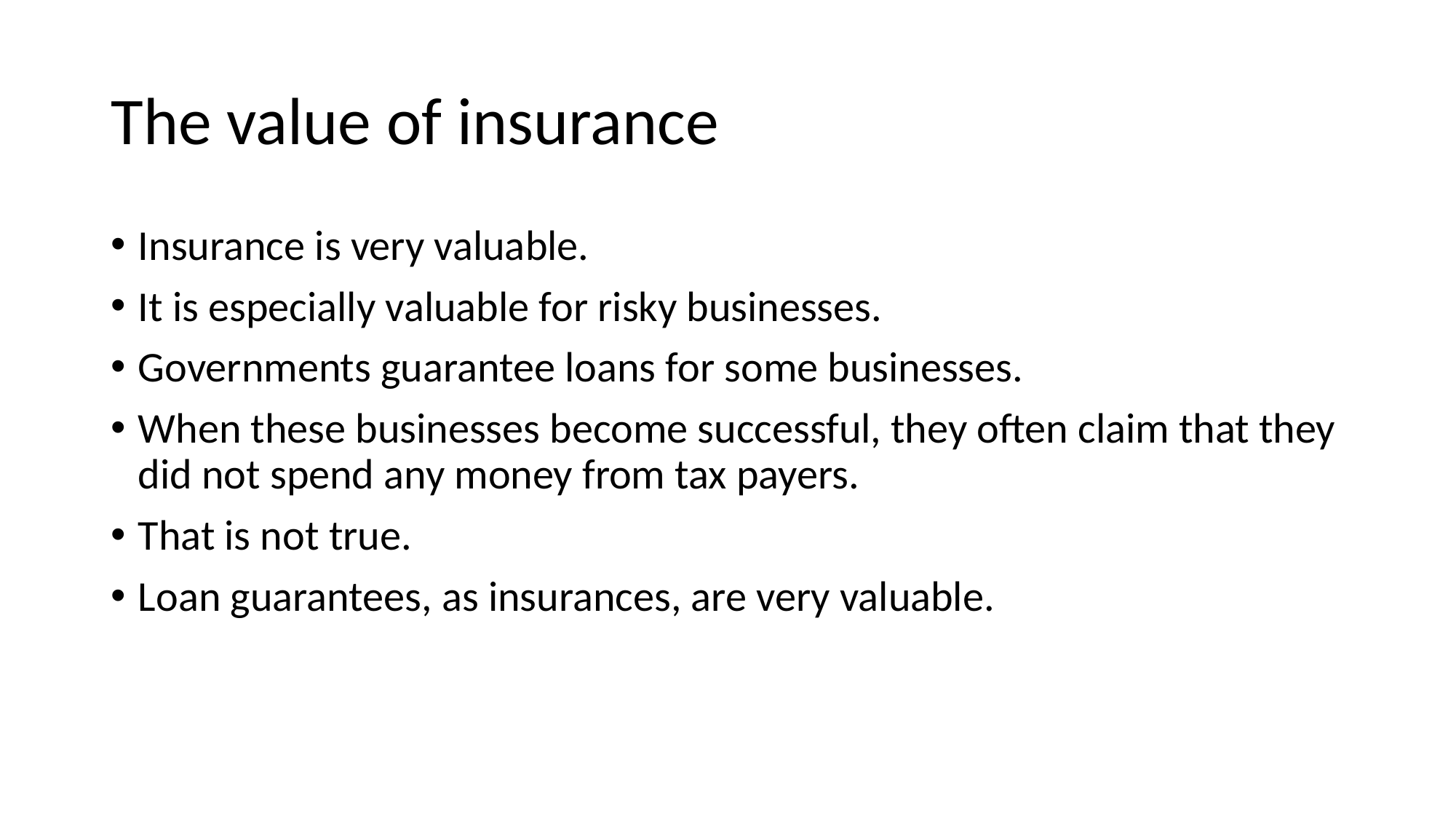

# The value of insurance
Insurance is very valuable.
It is especially valuable for risky businesses.
Governments guarantee loans for some businesses.
When these businesses become successful, they often claim that they did not spend any money from tax payers.
That is not true.
Loan guarantees, as insurances, are very valuable.